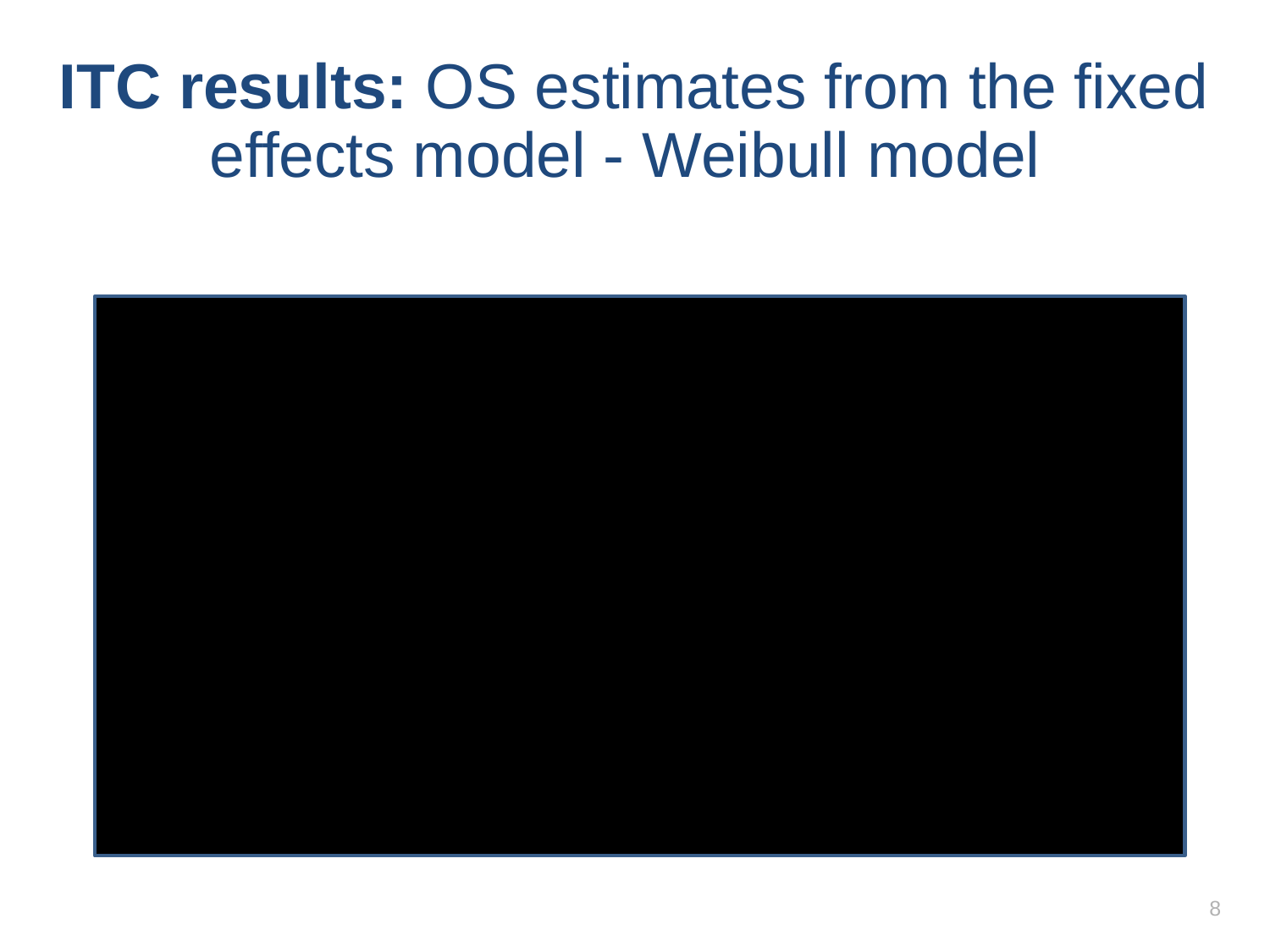

# ITC results: OS estimates from the fixed effects model - Weibull model

8